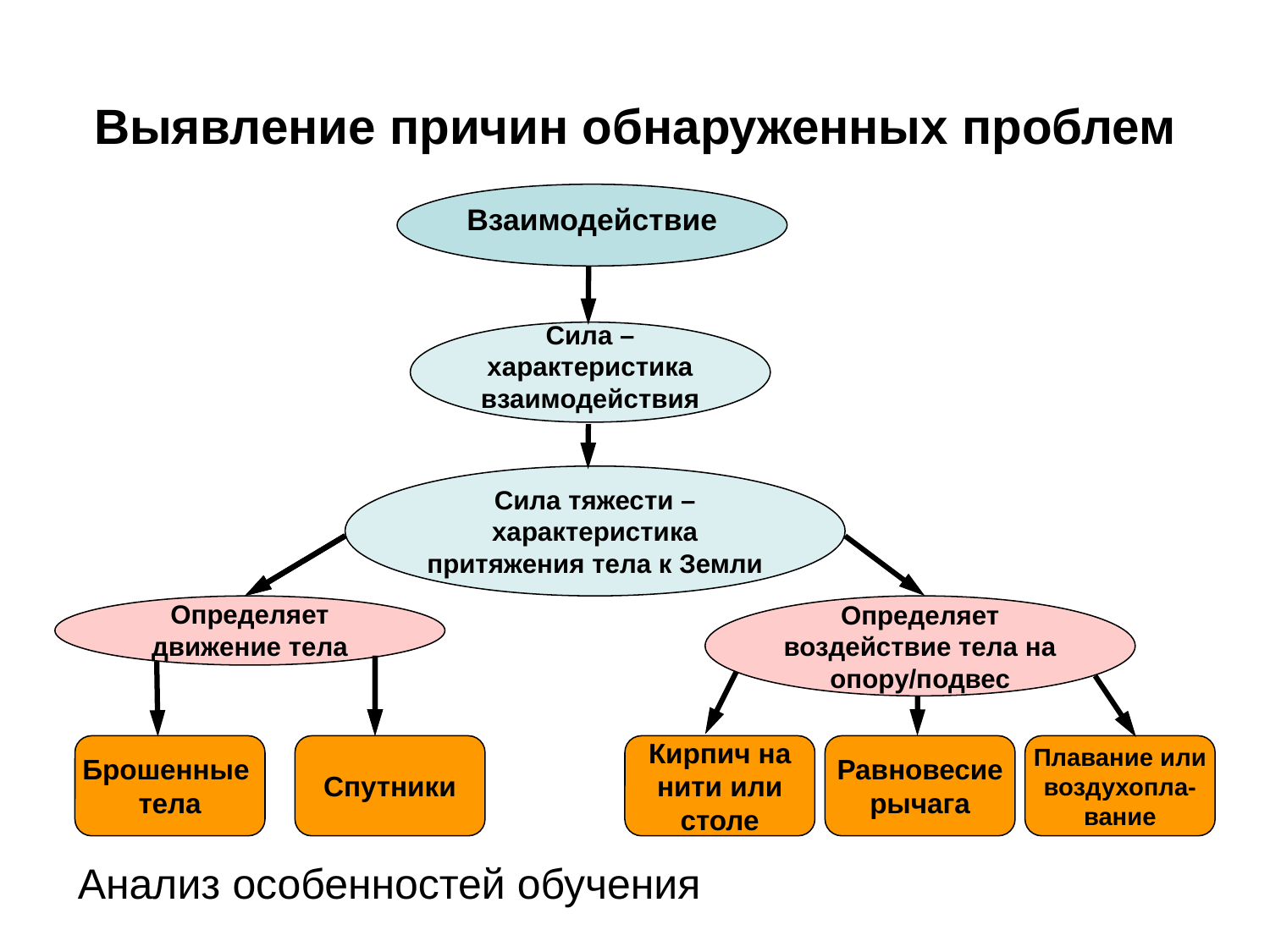

# Выявление причин обнаруженных проблем
Взаимодействие

Сила – характеристика взаимодействия

Сила тяжести – характеристика притяжения тела к Земли

Определяет движение тела

Определяет воздействие тела на опору/подвес

Брошенные
тела
Спутники
Кирпич на нити или столе
Равновесие рычага
Плавание или воздухопла-вание
Анализ особенностей обучения